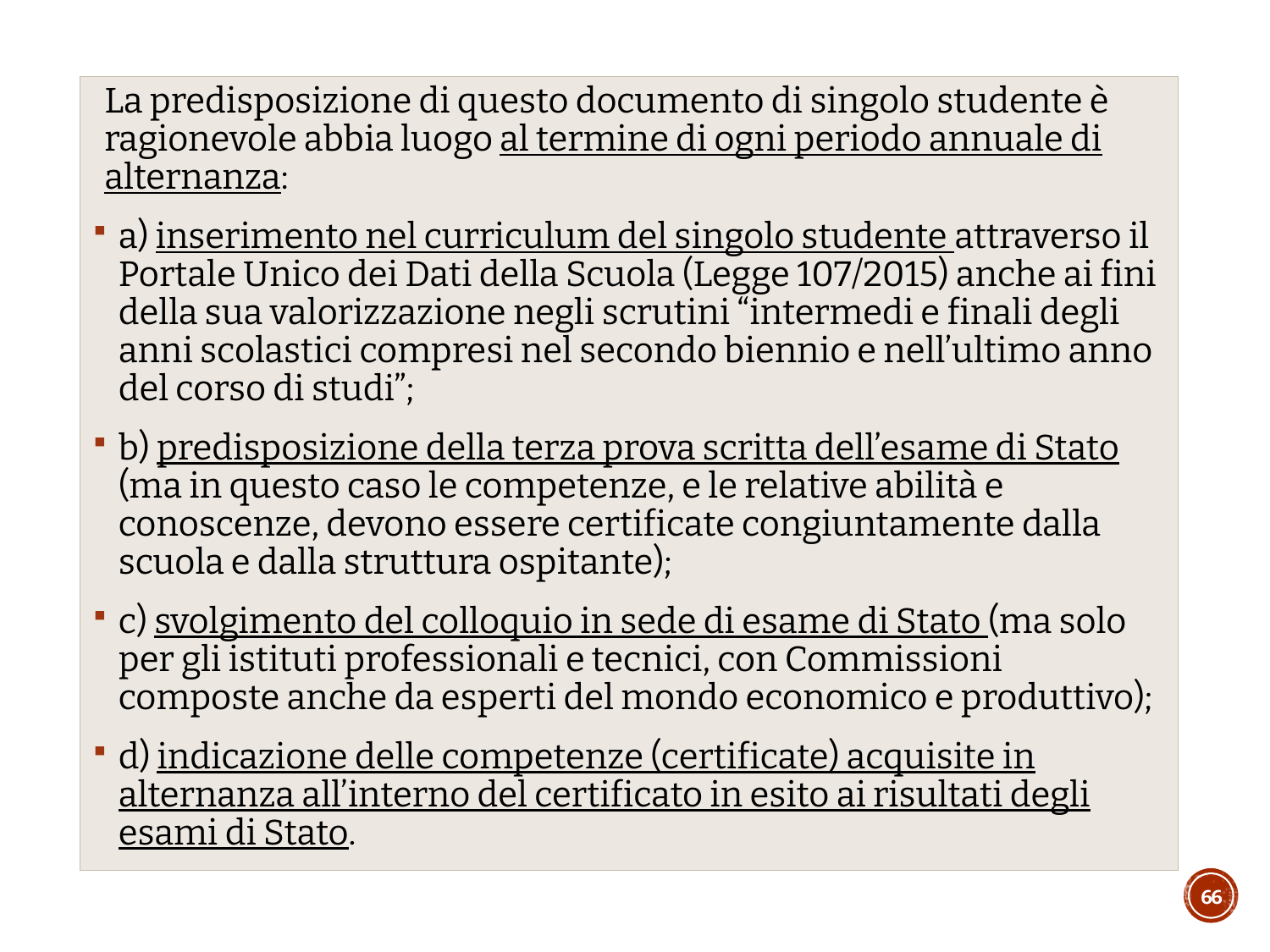

La predisposizione di questo documento di singolo studente è ragionevole abbia luogo al termine di ogni periodo annuale di alternanza:
a) inserimento nel curriculum del singolo studente attraverso il Portale Unico dei Dati della Scuola (Legge 107/2015) anche ai fini della sua valorizzazione negli scrutini “intermedi e finali degli anni scolastici compresi nel secondo biennio e nell’ultimo anno del corso di studi”;
b) predisposizione della terza prova scritta dell’esame di Stato (ma in questo caso le competenze, e le relative abilità e conoscenze, devono essere certificate congiuntamente dalla scuola e dalla struttura ospitante);
c) svolgimento del colloquio in sede di esame di Stato (ma solo per gli istituti professionali e tecnici, con Commissioni composte anche da esperti del mondo economico e produttivo);
d) indicazione delle competenze (certificate) acquisite in alternanza all’interno del certificato in esito ai risultati degli esami di Stato.
66